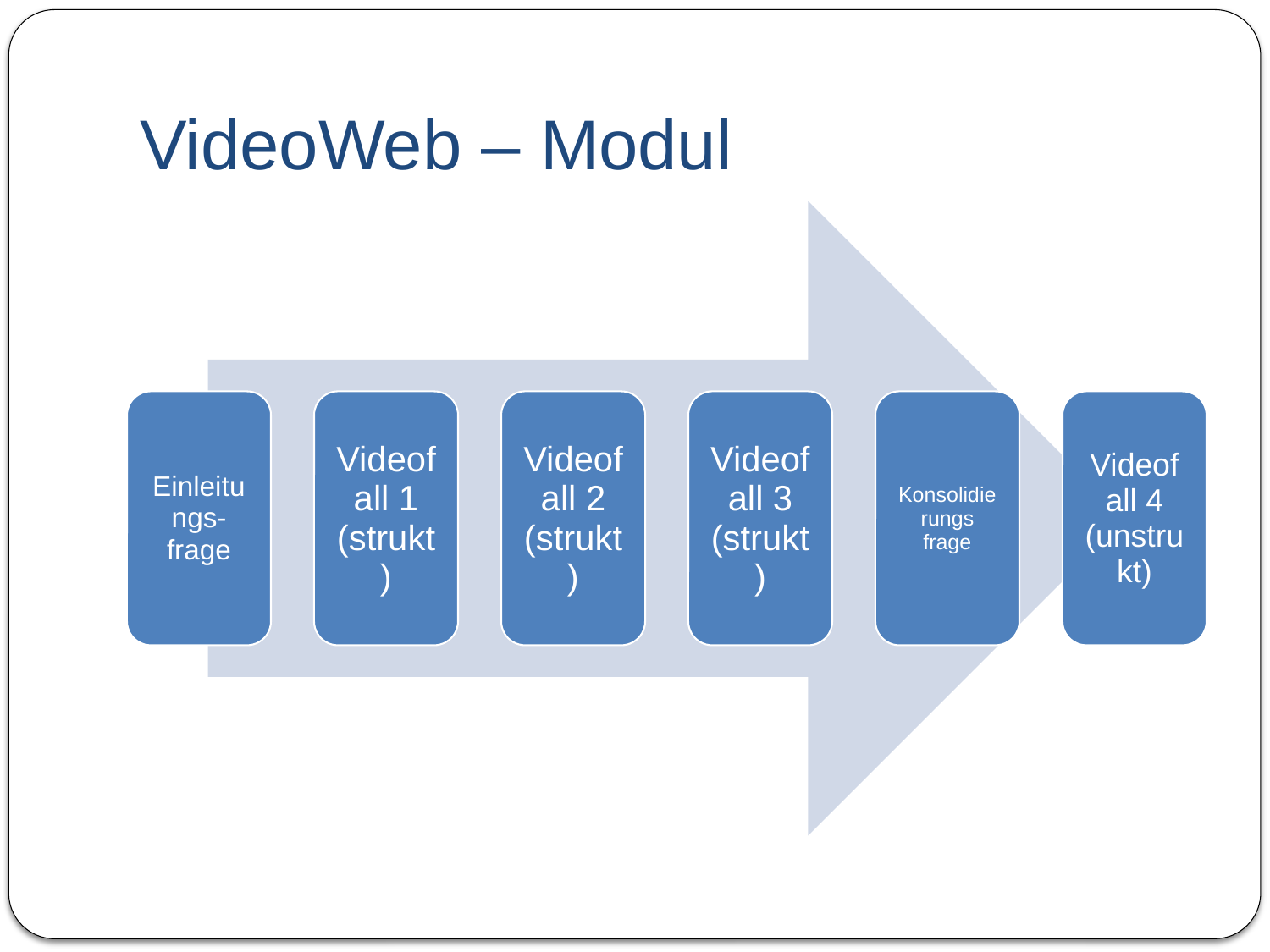

# VideoWeb – Modul
Einleitungs-frage
Videofall 1 (strukt)
Videofall 3 (strukt)
Videofall 2 (strukt)
Videofall 4 (unstrukt)
Konsolidierungs
frage